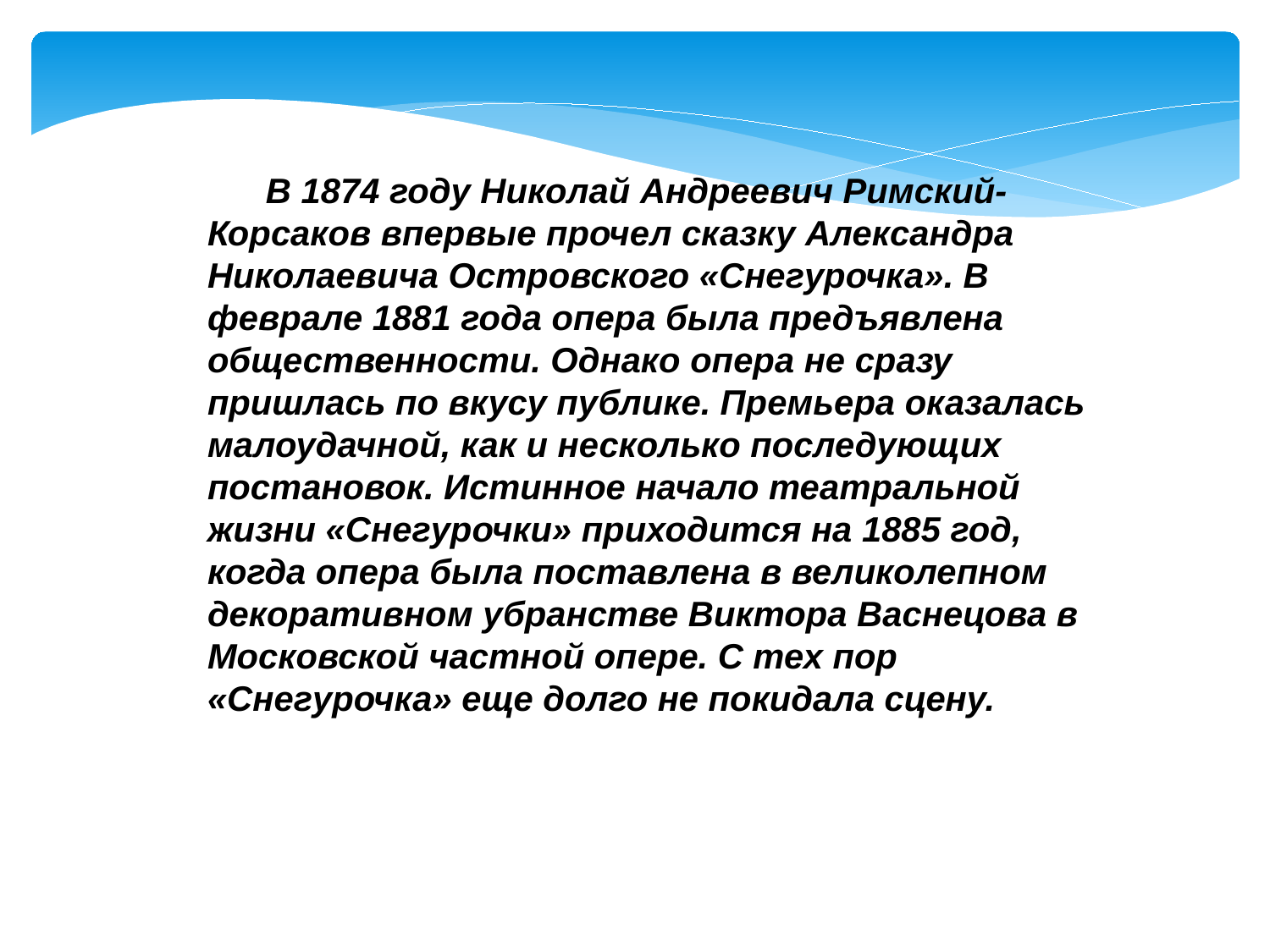

В 1874 году Николай Андреевич Римский-Корсаков впервые прочел сказку Александра Николаевича Островского «Снегурочка». В феврале 1881 года опера была предъявлена общественности. Однако опера не сразу пришлась по вкусу публике. Премьера оказалась малоудачной, как и несколько последующих постановок. Истинное начало театральной жизни «Снегурочки» приходится на 1885 год, когда опера была поставлена в великолепном декоративном убранстве Виктора Васнецова в Московской частной опере. С тех пор «Снегурочка» еще долго не покидала сцену.